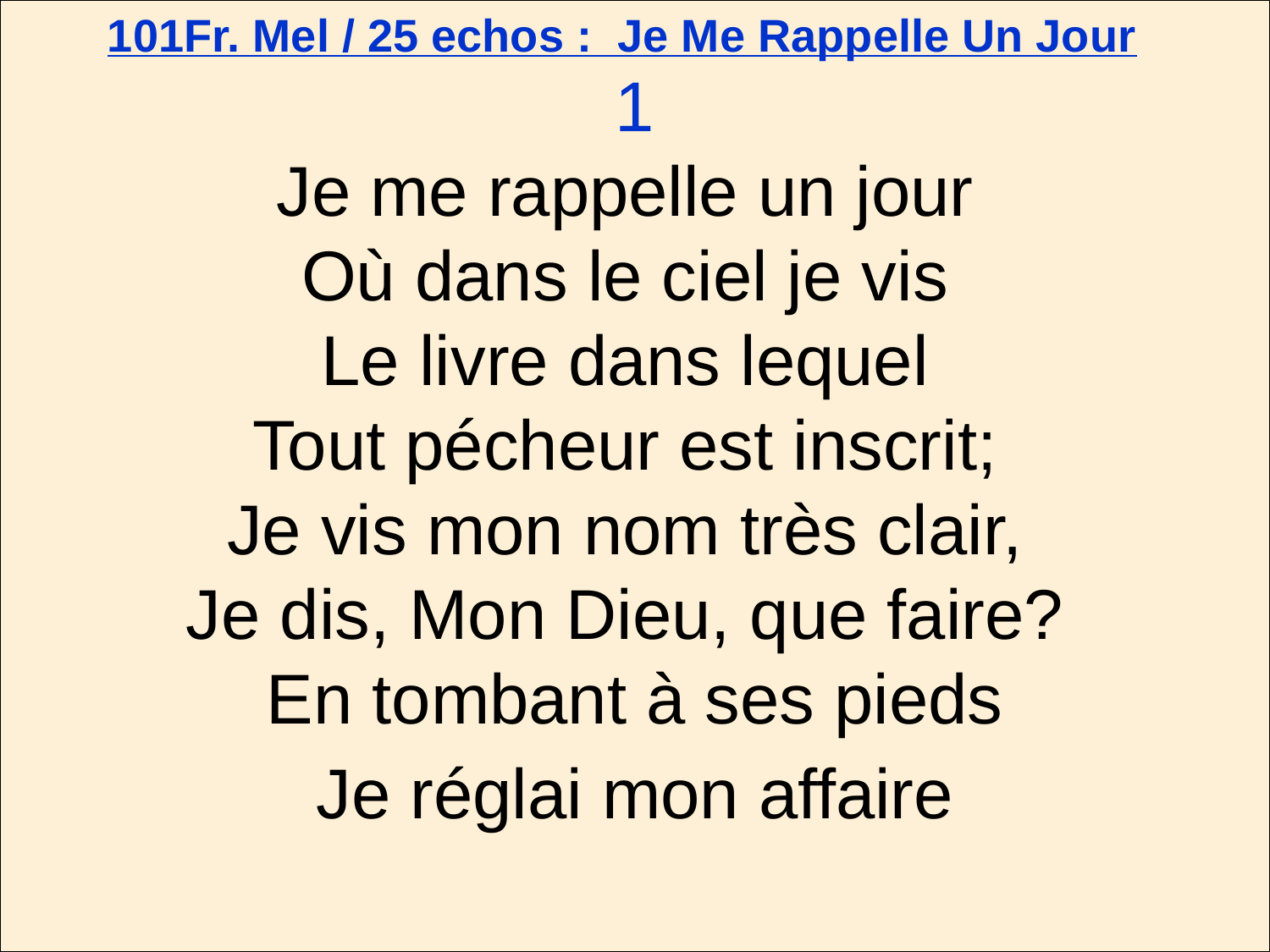

101Fr. Mel / 25 echos :  Je Me Rappelle Un Jour
1
Je me rappelle un jour
Où dans le ciel je vis
Le livre dans lequel
Tout pécheur est inscrit;
Je vis mon nom très clair,
Je dis, Mon Dieu, que faire?
En tombant à ses pieds
Je réglai mon affaire